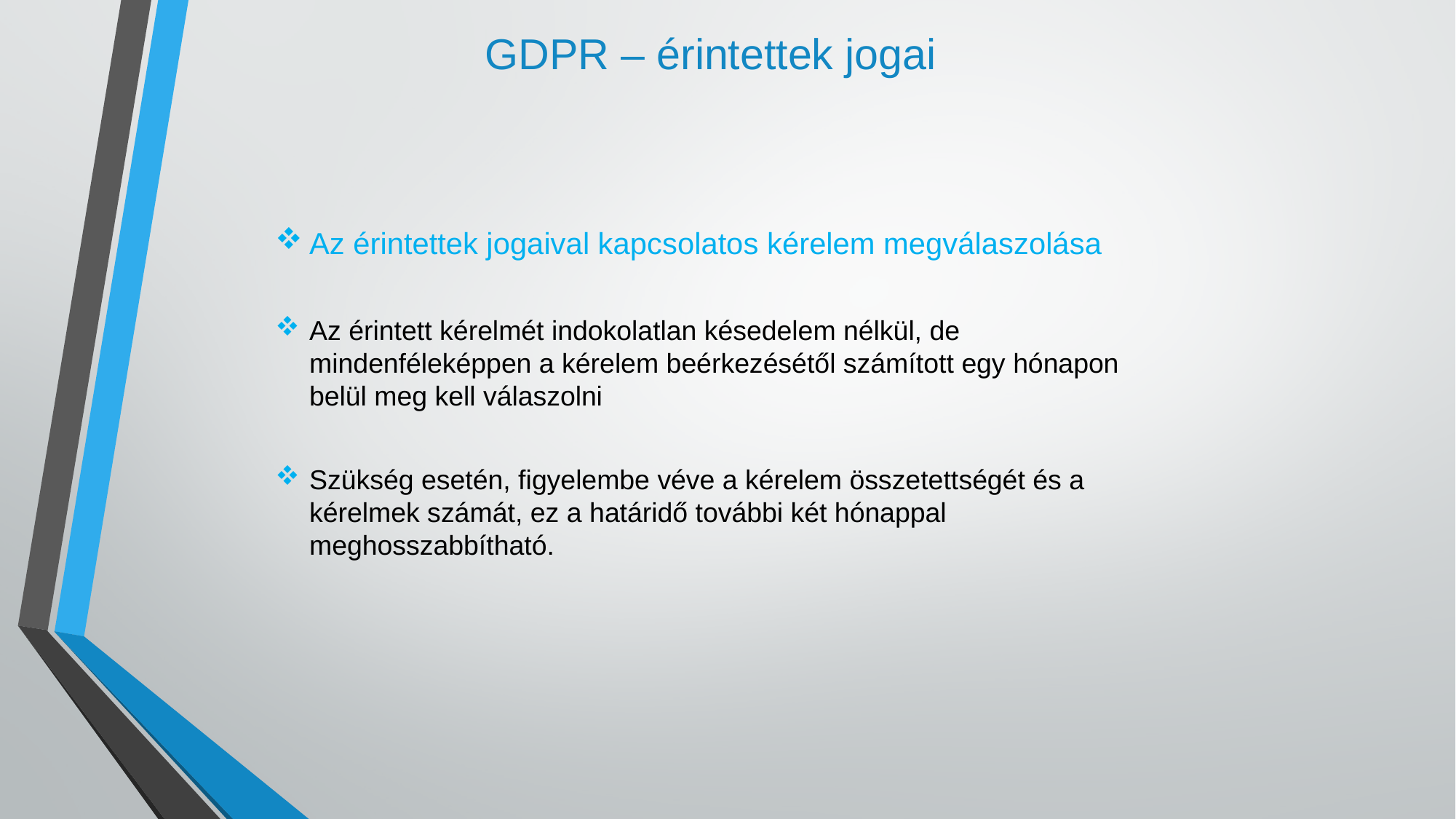

# GDPR – érintettek jogai
Az érintettek jogaival kapcsolatos kérelem megválaszolása

Az érintett kérelmét indokolatlan késedelem nélkül, de mindenféleképpen a kérelem beérkezésétől számított egy hónapon belül meg kell válaszolni

Szükség esetén, figyelembe véve a kérelem összetettségét és a kérelmek számát, ez a határidő további két hónappal meghosszabbítható.